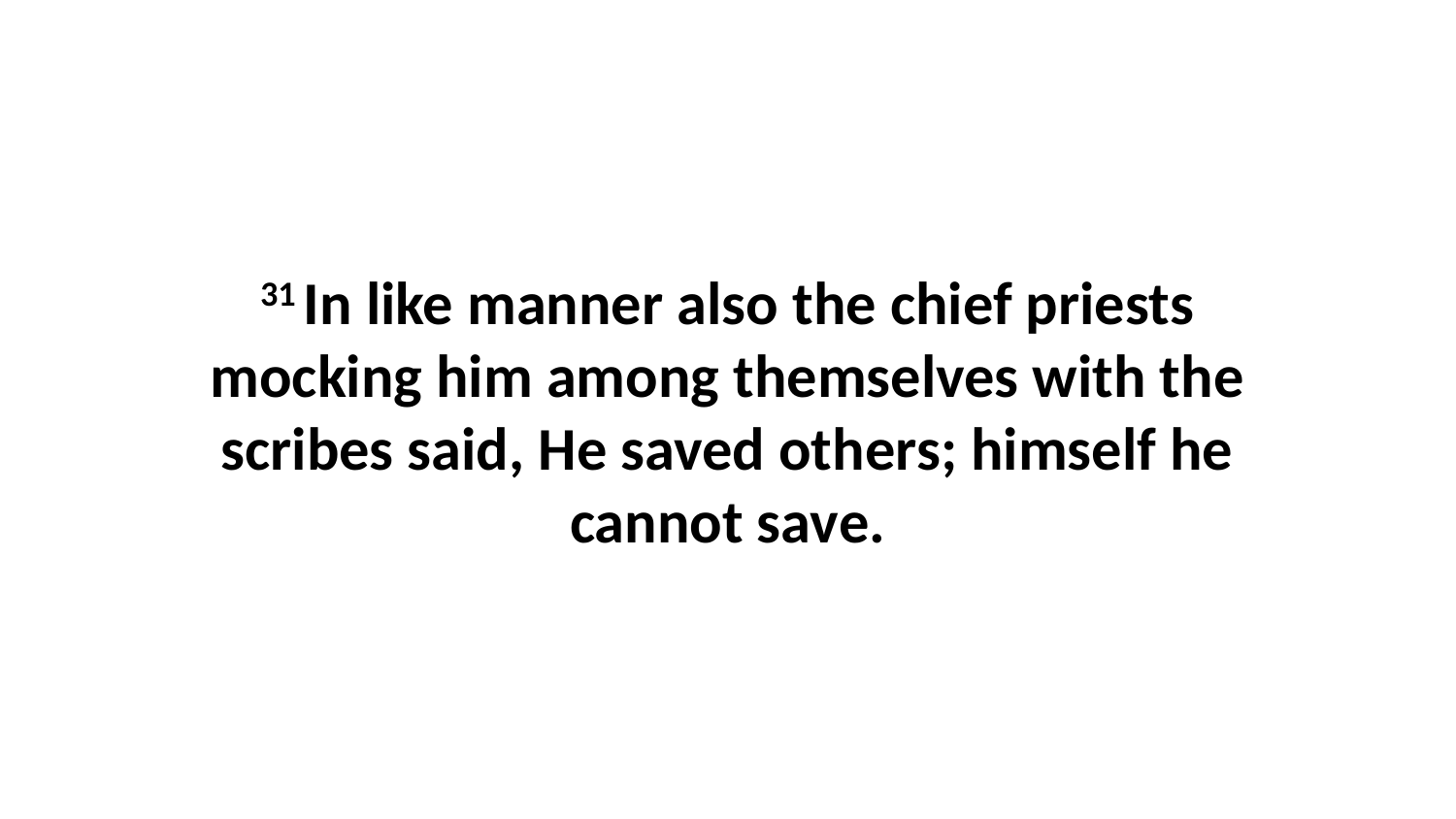

31 In like manner also the chief priests mocking him among themselves with the scribes said, He saved others; himself he cannot save.